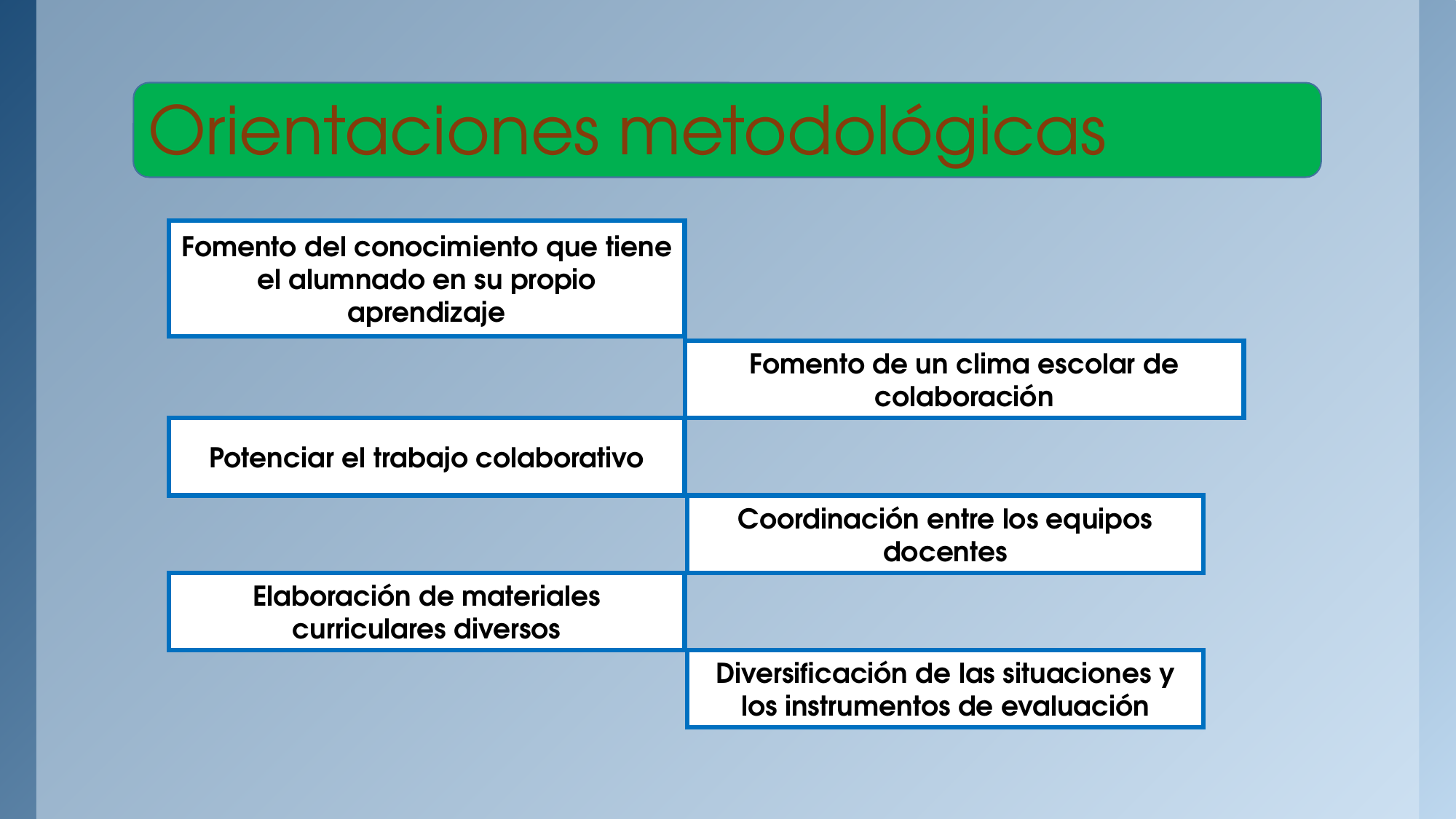

# Orientaciones metodológicas

Fomento del conocimiento que tiene el alumnado en su propio aprendizaje
Fomento de un clima escolar de colaboración
Potenciar el trabajo colaborativo
Coordinación entre los equipos docentes
Elaboración de materiales curriculares diversos
Diversificación de las situaciones y los instrumentos de evaluación